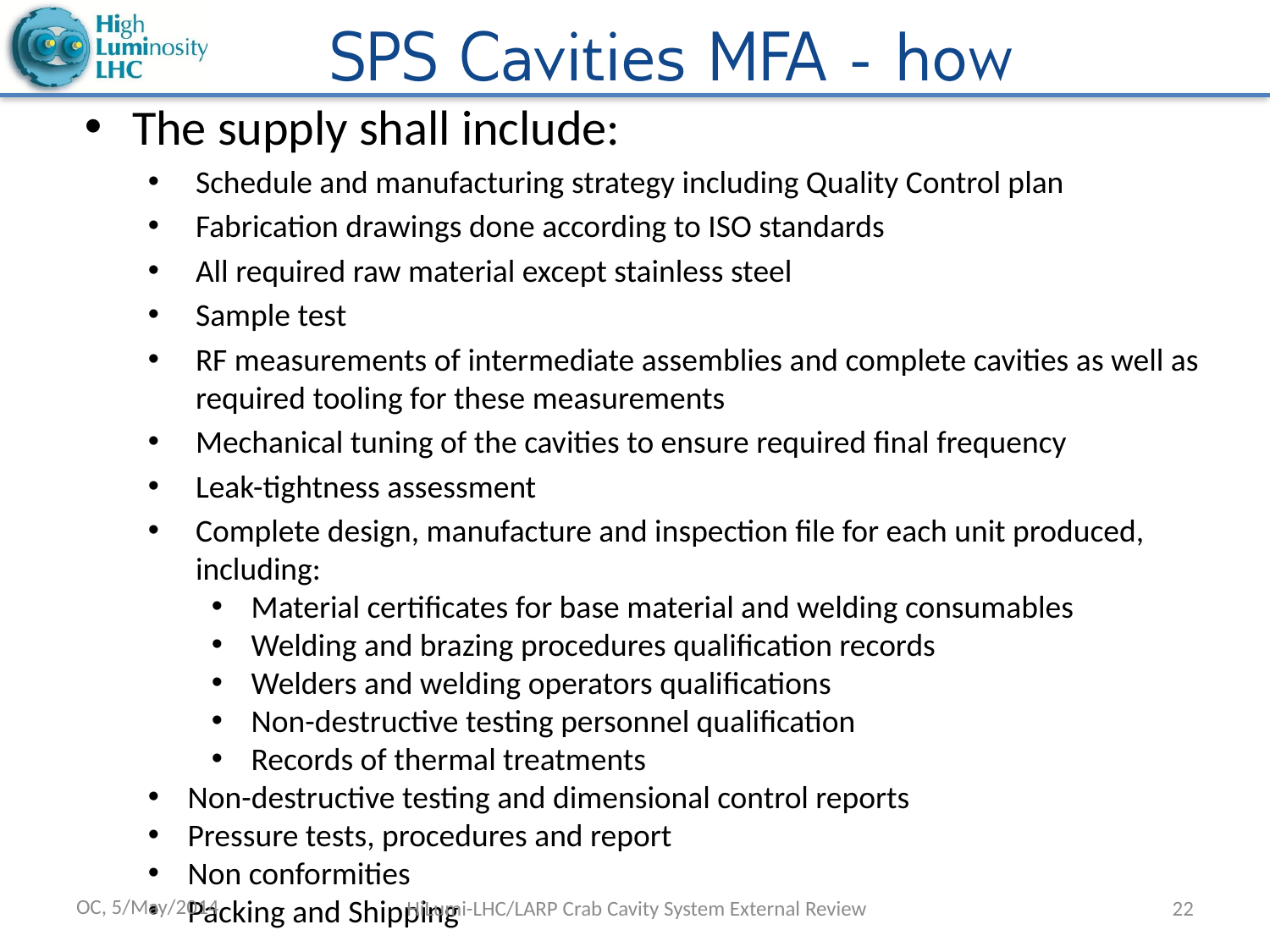

# SPS Cavities MFA - how
The supply shall include:
Schedule and manufacturing strategy including Quality Control plan
Fabrication drawings done according to ISO standards
All required raw material except stainless steel
Sample test
RF measurements of intermediate assemblies and complete cavities as well as required tooling for these measurements
Mechanical tuning of the cavities to ensure required final frequency
Leak-tightness assessment
Complete design, manufacture and inspection file for each unit produced, including:
Material certificates for base material and welding consumables
Welding and brazing procedures qualification records
Welders and welding operators qualifications
Non-destructive testing personnel qualification
Records of thermal treatments
Non-destructive testing and dimensional control reports
Pressure tests, procedures and report
Non conformities
Packing and Shipping

OC, 5/May/2014
HiLumi-LHC/LARP Crab Cavity System External Review
22